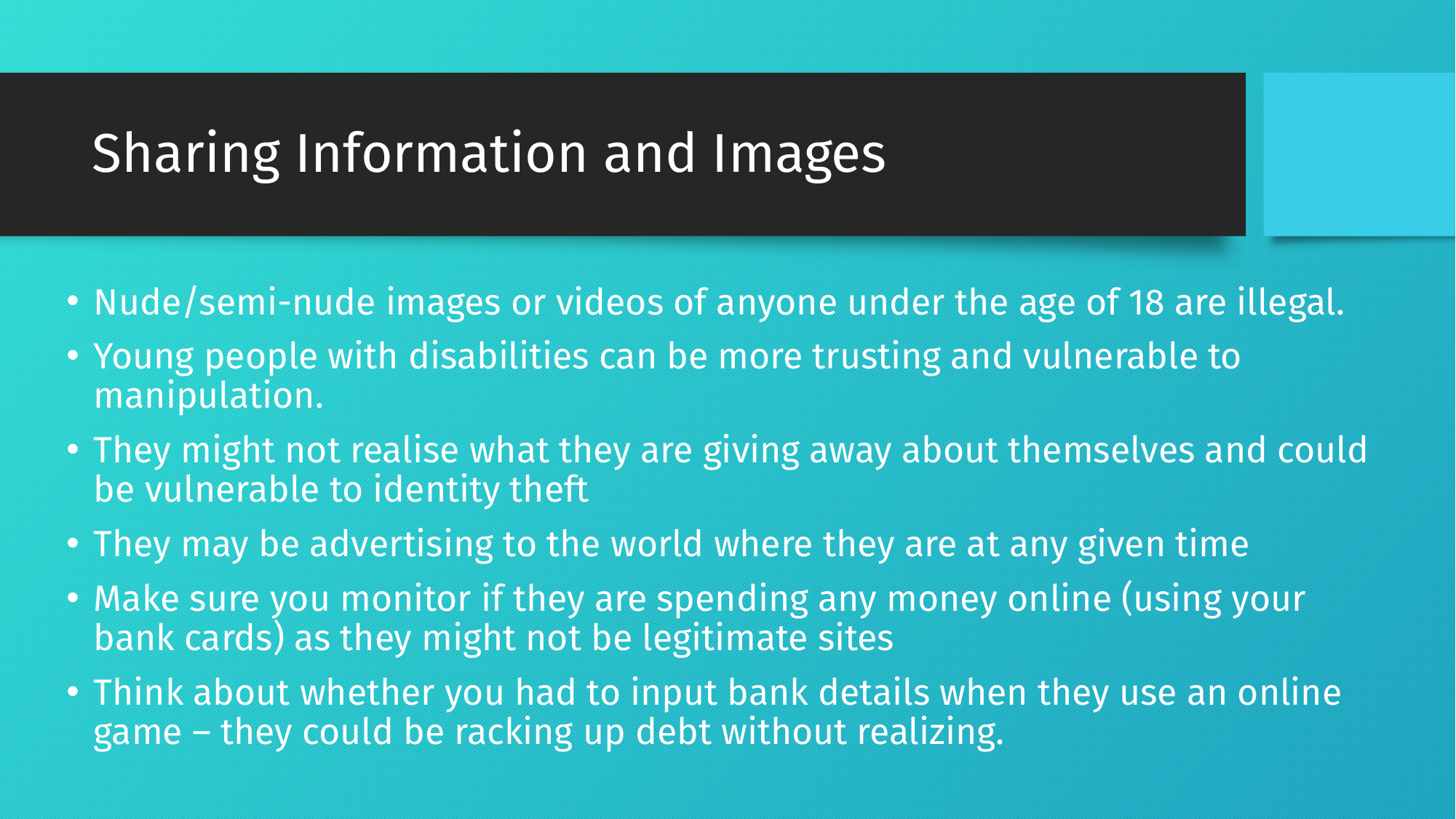

# Sharing Information and Images
Nude/semi-nude images or videos of anyone under the age of 18 are illegal.
Young people with disabilities can be more trusting and vulnerable to manipulation.
They might not realise what they are giving away about themselves and could be vulnerable to identity theft
They may be advertising to the world where they are at any given time
Make sure you monitor if they are spending any money online (using your bank cards) as they might not be legitimate sites
Think about whether you had to input bank details when they use an online game – they could be racking up debt without realizing.